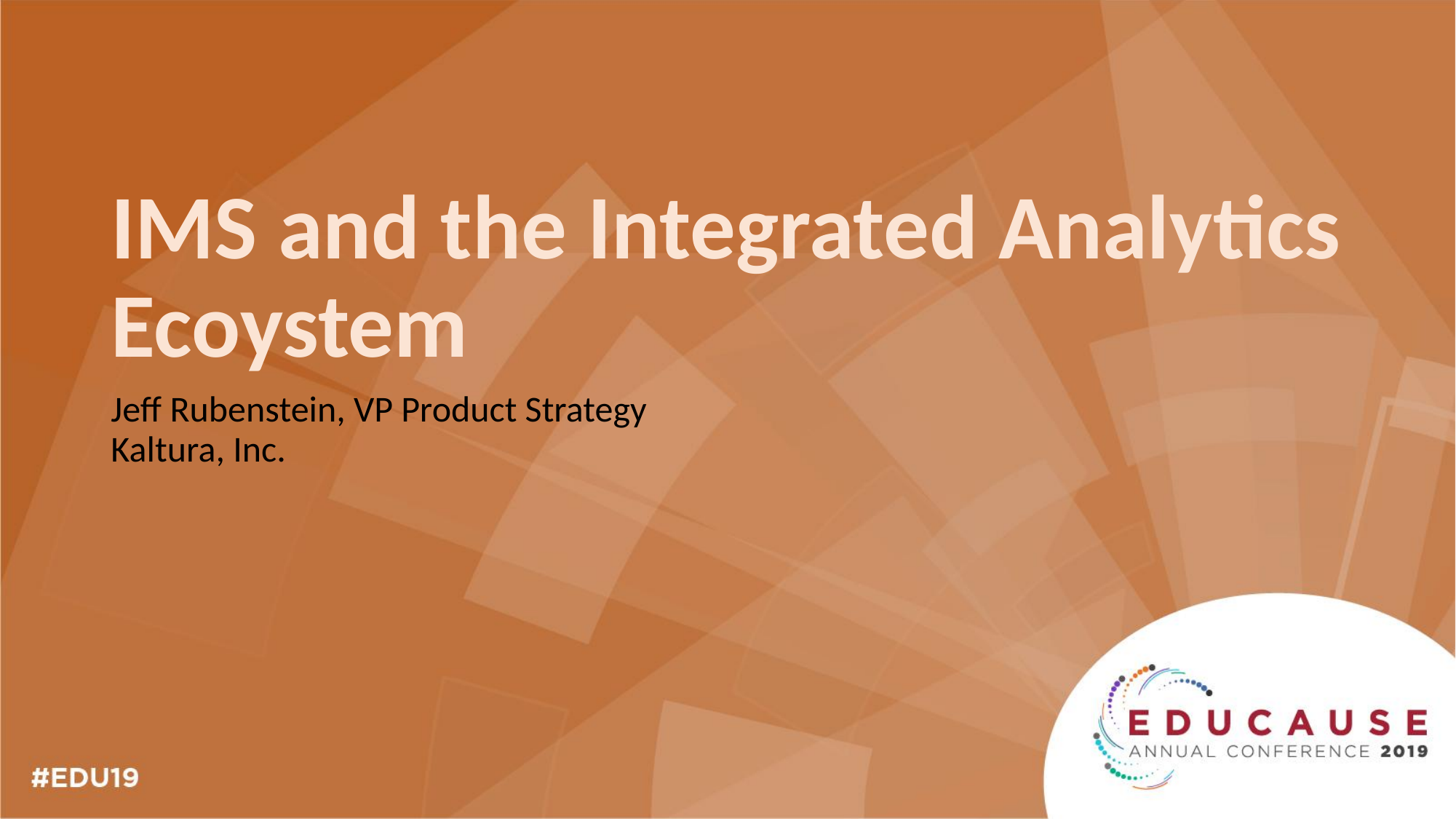

# IMS and the Integrated Analytics Ecoystem
Jeff Rubenstein, VP Product Strategy
Kaltura, Inc.